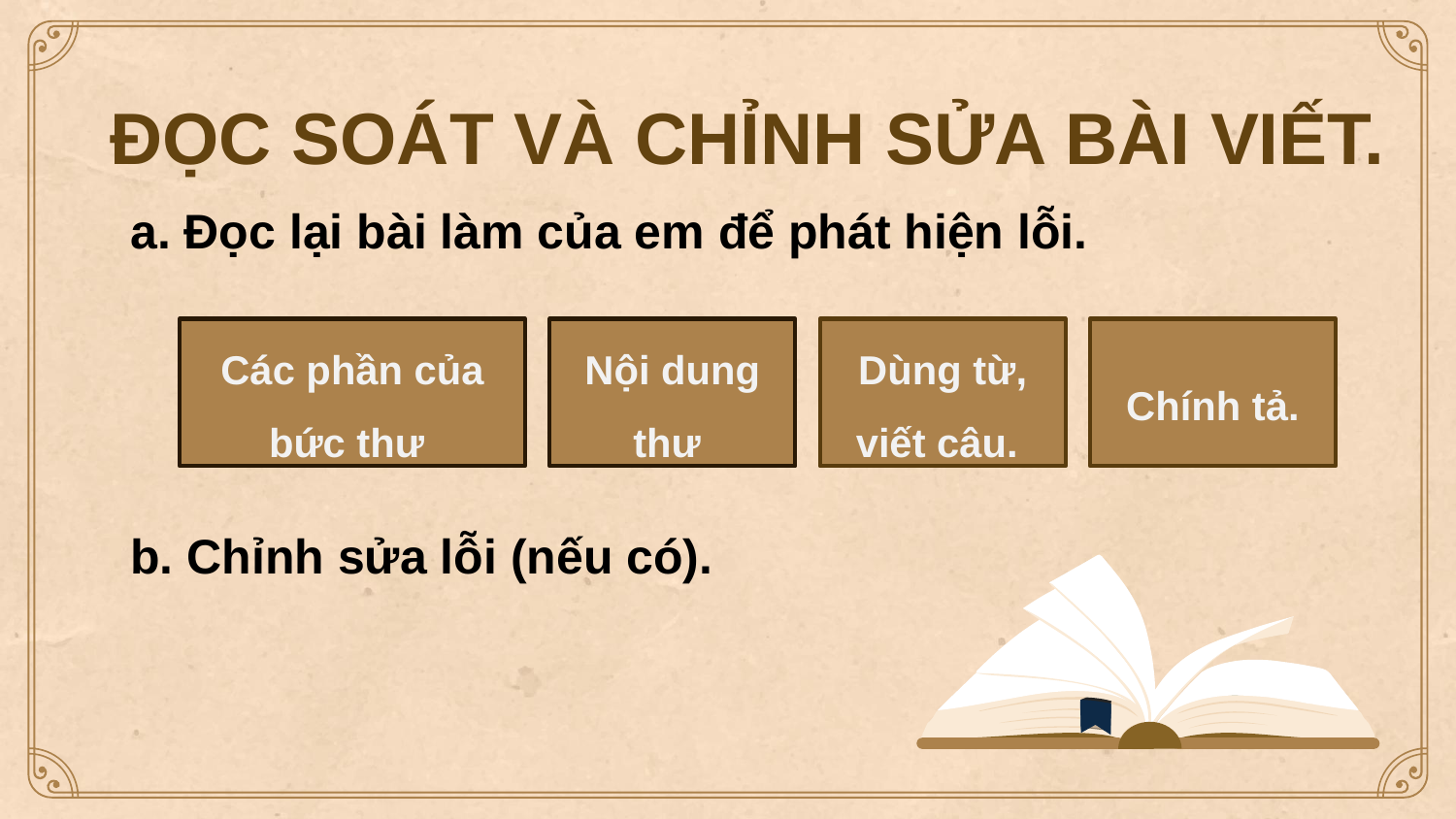

ĐỌC SOÁT VÀ CHỈNH SỬA BÀI VIẾT.
a. Đọc lại bài làm của em để phát hiện lỗi.
Các phần của bức thư
Nội dung thư
Dùng từ, viết câu.
Chính tả.
b. Chỉnh sửa lỗi (nếu có).